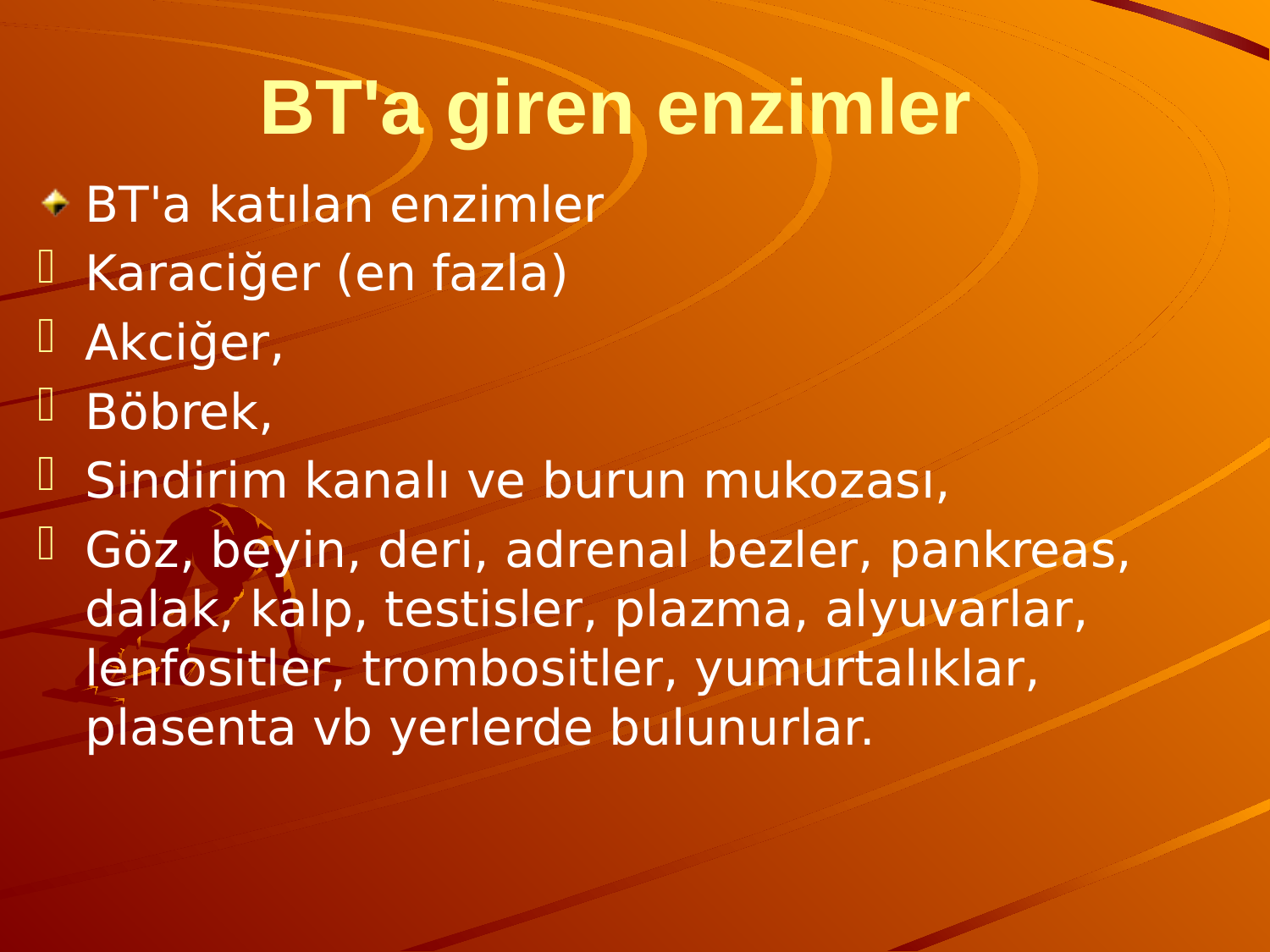

# BT'a giren enzimler
BT'a katılan enzimler
Karaciğer (en fazla)
Akciğer,
Böbrek,
Sindirim kanalı ve burun mukozası,
Göz, beyin, deri, adrenal bezler, pankreas, dalak, kalp, testisler, plazma, alyuvarlar, lenfositler, trombositler, yumurtalıklar, plasenta vb yerlerde bulunurlar.